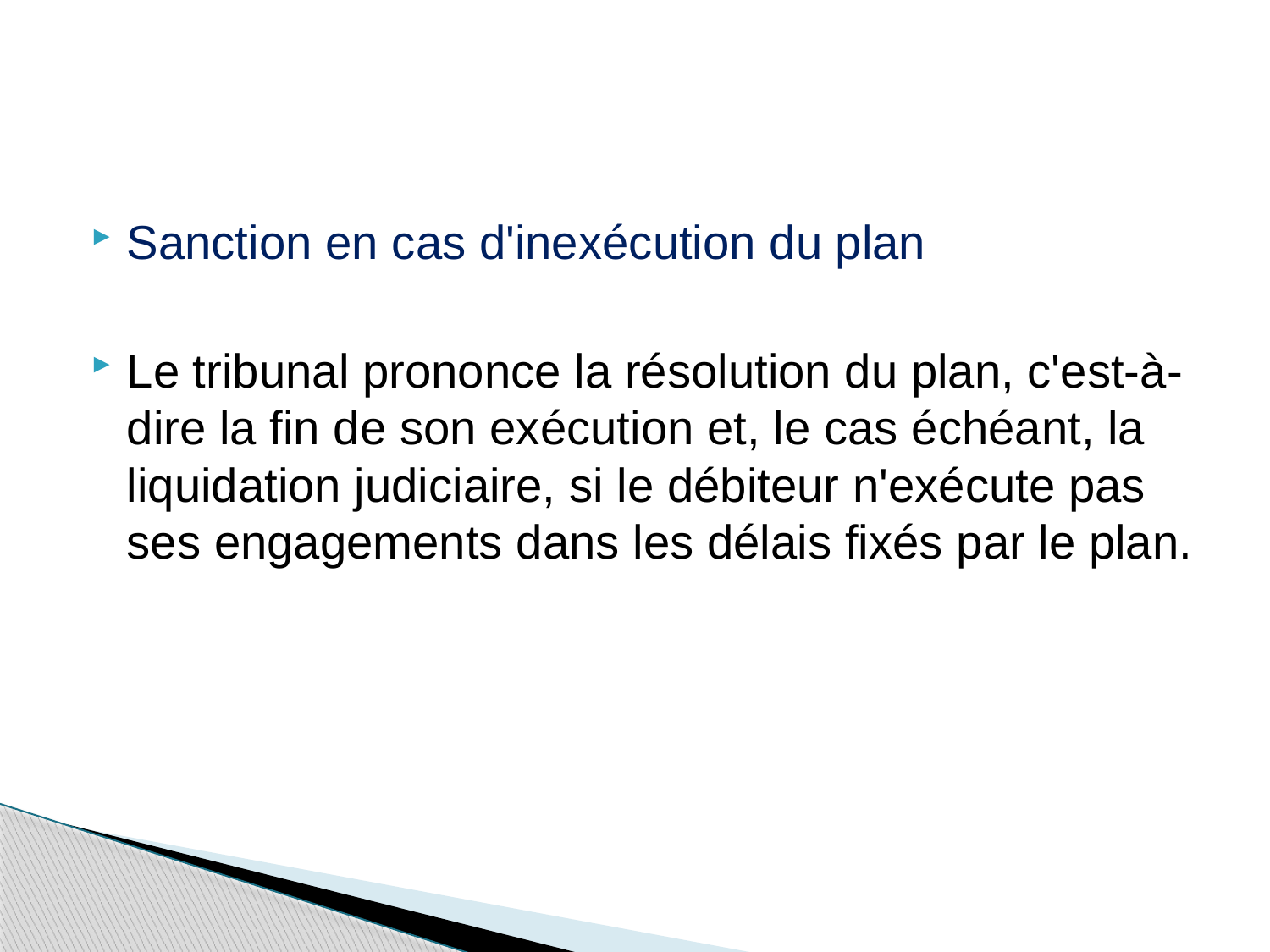

#
Sanction en cas d'inexécution du plan

Le tribunal prononce la résolution du plan, c'est-à-dire la fin de son exécution et, le cas échéant, la liquidation judiciaire, si le débiteur n'exécute pas ses engagements dans les délais fixés par le plan.